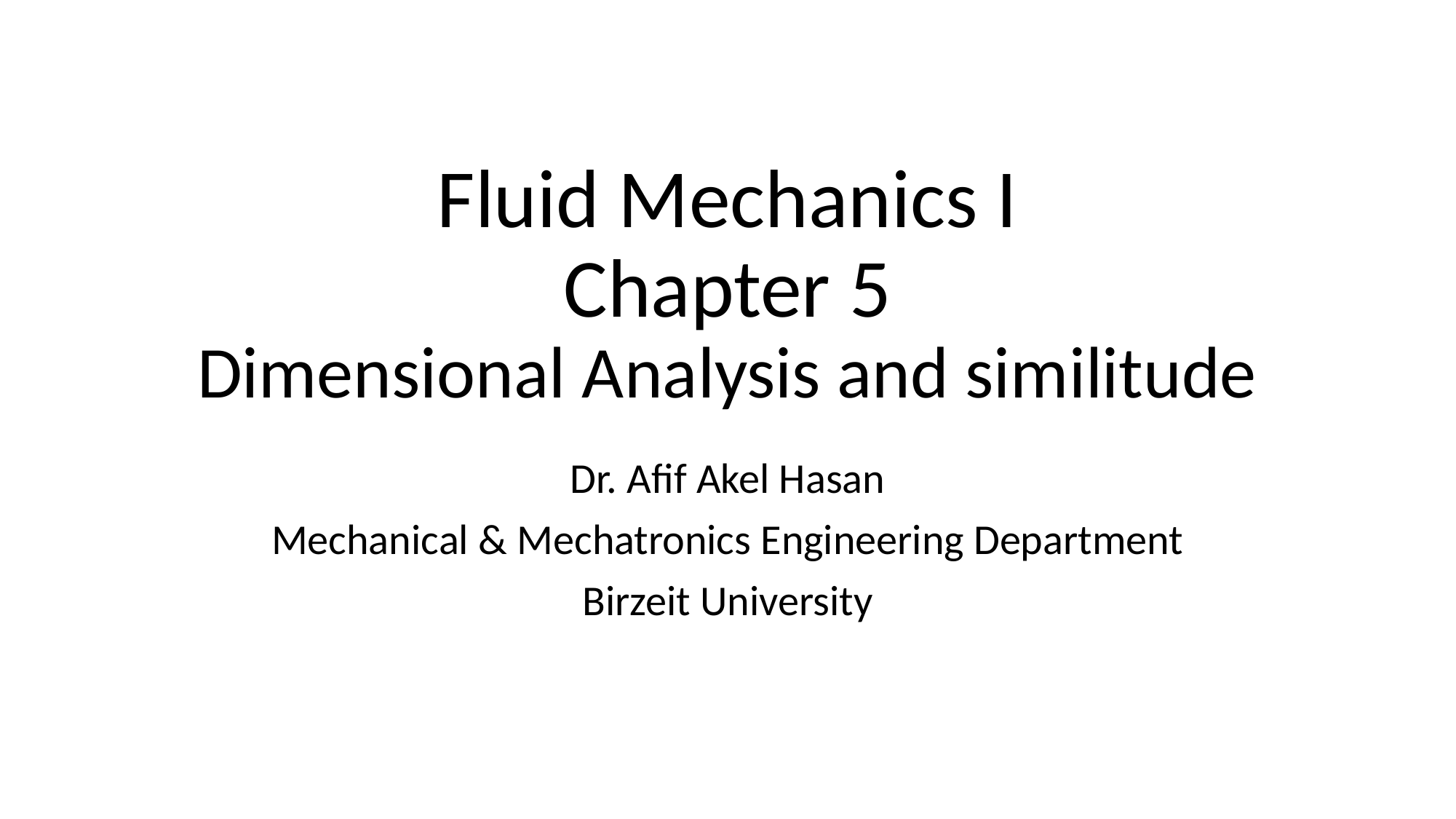

# Fluid Mechanics I Chapter 5 Dimensional Analysis and similitude
Dr. Afif Akel Hasan
Mechanical & Mechatronics Engineering Department
Birzeit University